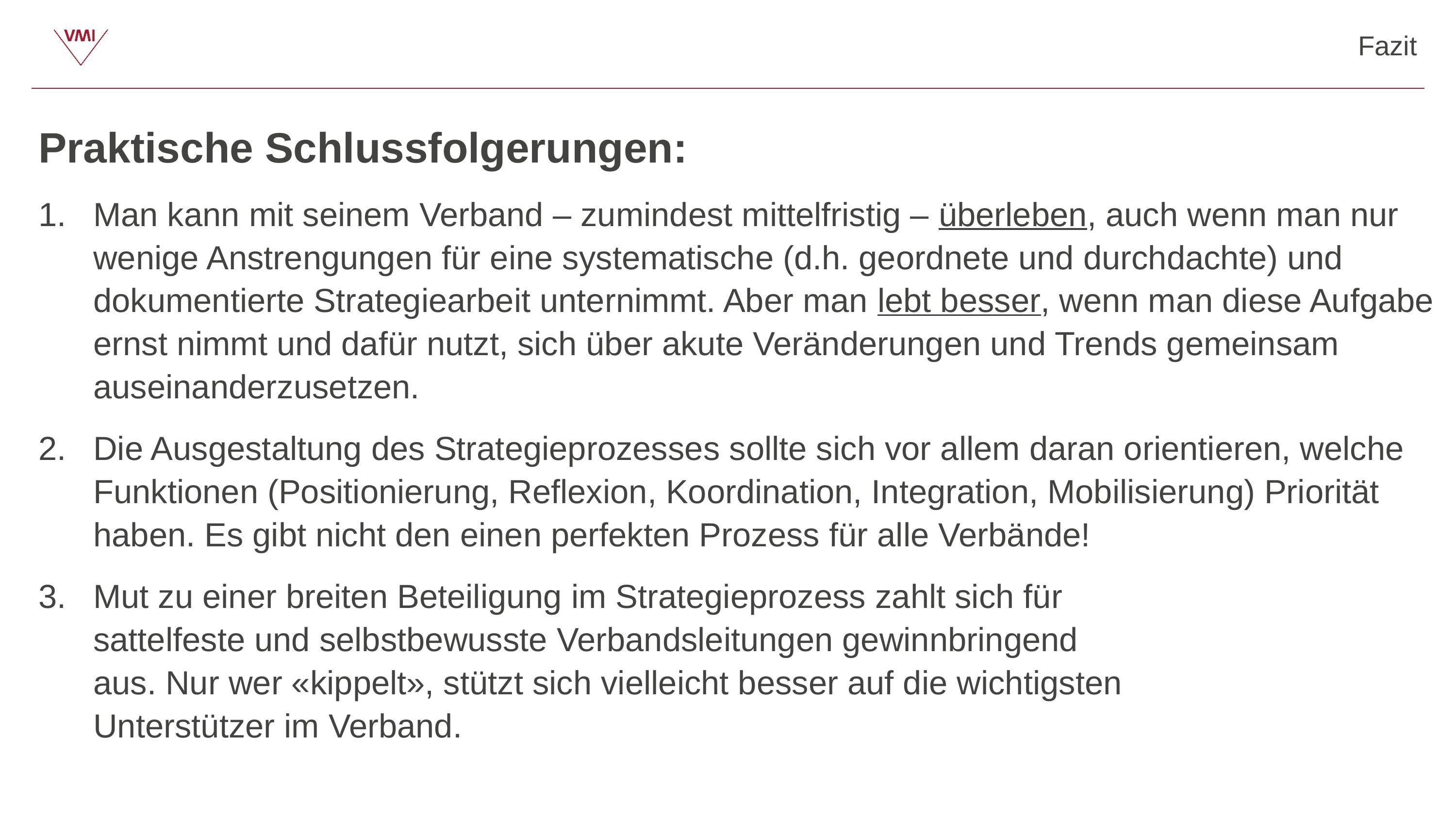

Fazit
Praktische Schlussfolgerungen:
Man kann mit seinem Verband – zumindest mittelfristig – überleben, auch wenn man nur wenige Anstrengungen für eine systematische (d.h. geordnete und durchdachte) und dokumentierte Strategiearbeit unternimmt. Aber man lebt besser, wenn man diese Aufgabe ernst nimmt und dafür nutzt, sich über akute Veränderungen und Trends gemeinsam auseinanderzusetzen.
Die Ausgestaltung des Strategieprozesses sollte sich vor allem daran orientieren, welche Funktionen (Positionierung, Reflexion, Koordination, Integration, Mobilisierung) Priorität haben. Es gibt nicht den einen perfekten Prozess für alle Verbände!
Mut zu einer breiten Beteiligung im Strategieprozess zahlt sich für
sattelfeste und selbstbewusste Verbandsleitungen gewinnbringend
aus. Nur wer «kippelt», stützt sich vielleicht besser auf die wichtigsten
Unterstützer im Verband.